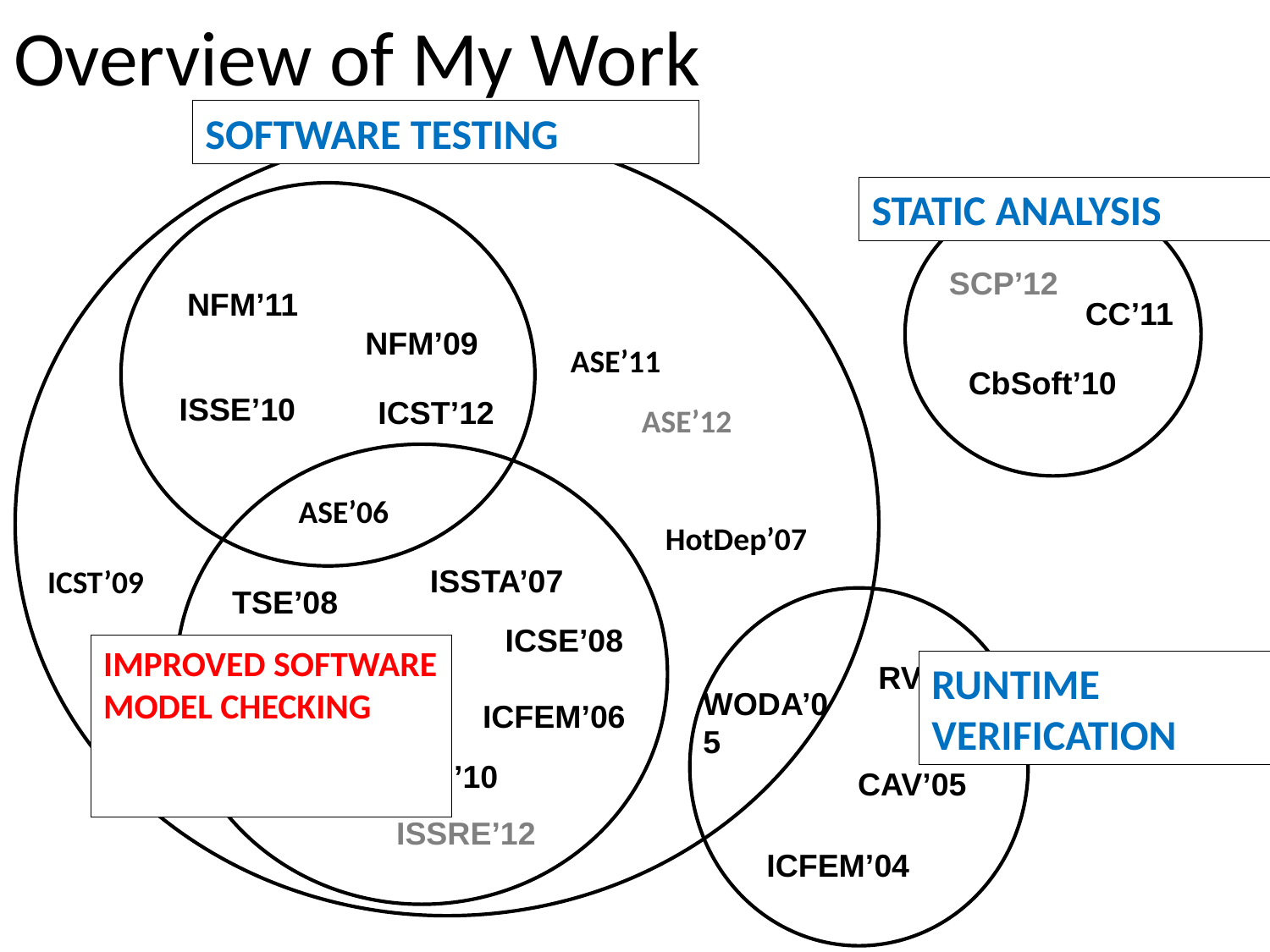

Overview of My Work
SOFTWARE TESTING

STATIC ANALYSIS

SCP’12
NFM’11
CC’11
NFM’09
ASE’11
CbSoft’10
ISSE’10
ICST’12
ASE’12

ASE’06
HotDep’07
ISSTA’07
ICST’09
TSE’08

ICSE’08
IMPROVED SOFTWARE
MODEL CHECKING
RUNTIME
VERIFICATION
RV’05
WODA’05
ICFEM’06
SIMULATION’10
CAV’05
ISSRE’12
ICFEM’04